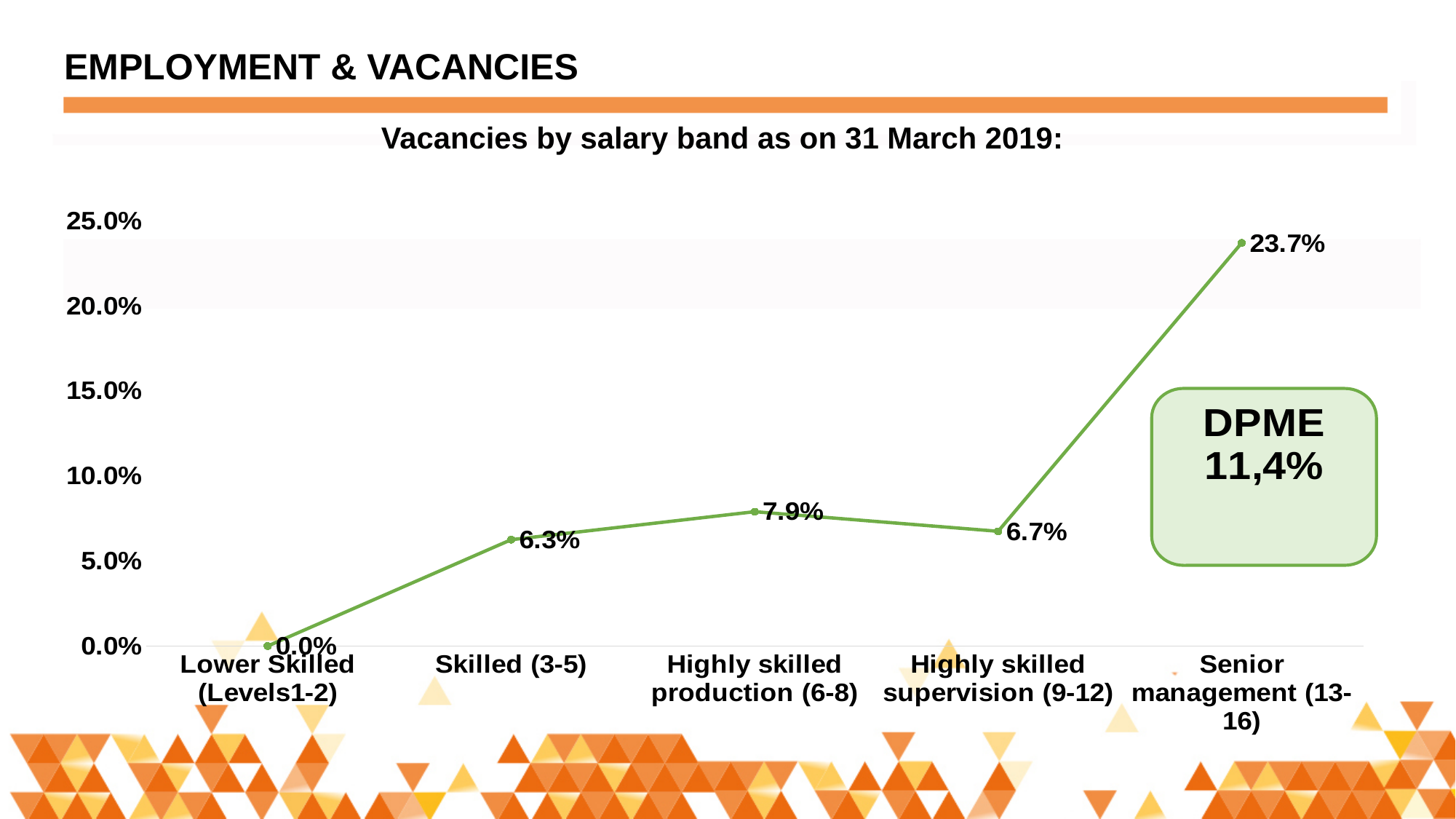

34
EMPLOYMENT & VACANCIES
Vacancies by salary band as on 31 March 2019:

### Chart

| Category |  |
|---|---|
| Lower Skilled (Levels1-2) | 0.0 |
| Skilled (3-5) | 0.0625 |
| Highly skilled production (6-8) | 0.07894736842105261 |
| Highly skilled supervision (9-12) | 0.06741573033707868 |
| Senior management (13-16) | 0.23684210526315788 |